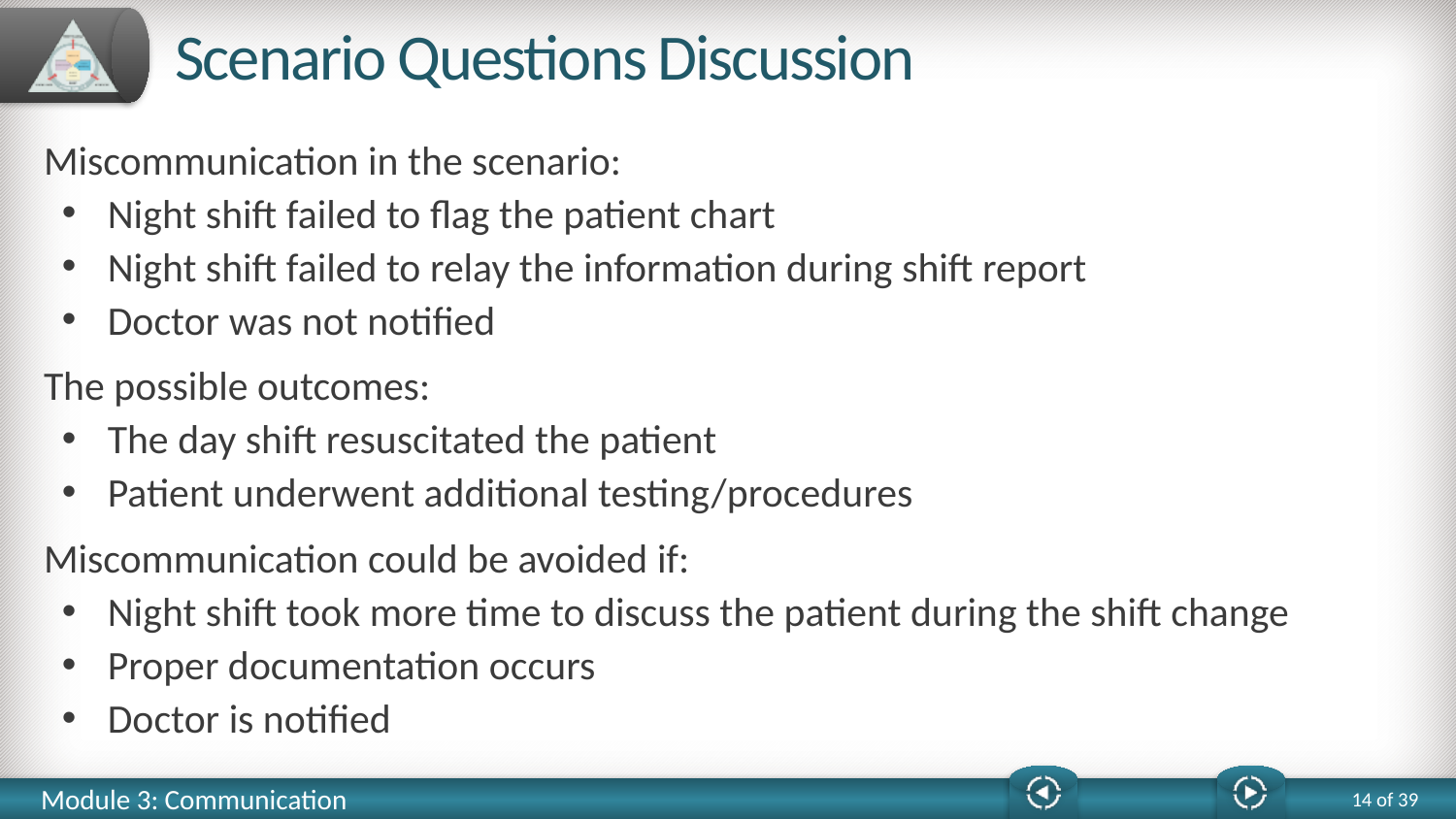

# Scenario Questions Discussion
Miscommunication in the scenario:
Night shift failed to flag the patient chart
Night shift failed to relay the information during shift report
Doctor was not notified
The possible outcomes:
The day shift resuscitated the patient
Patient underwent additional testing/procedures
Miscommunication could be avoided if:
Night shift took more time to discuss the patient during the shift change
Proper documentation occurs
Doctor is notified